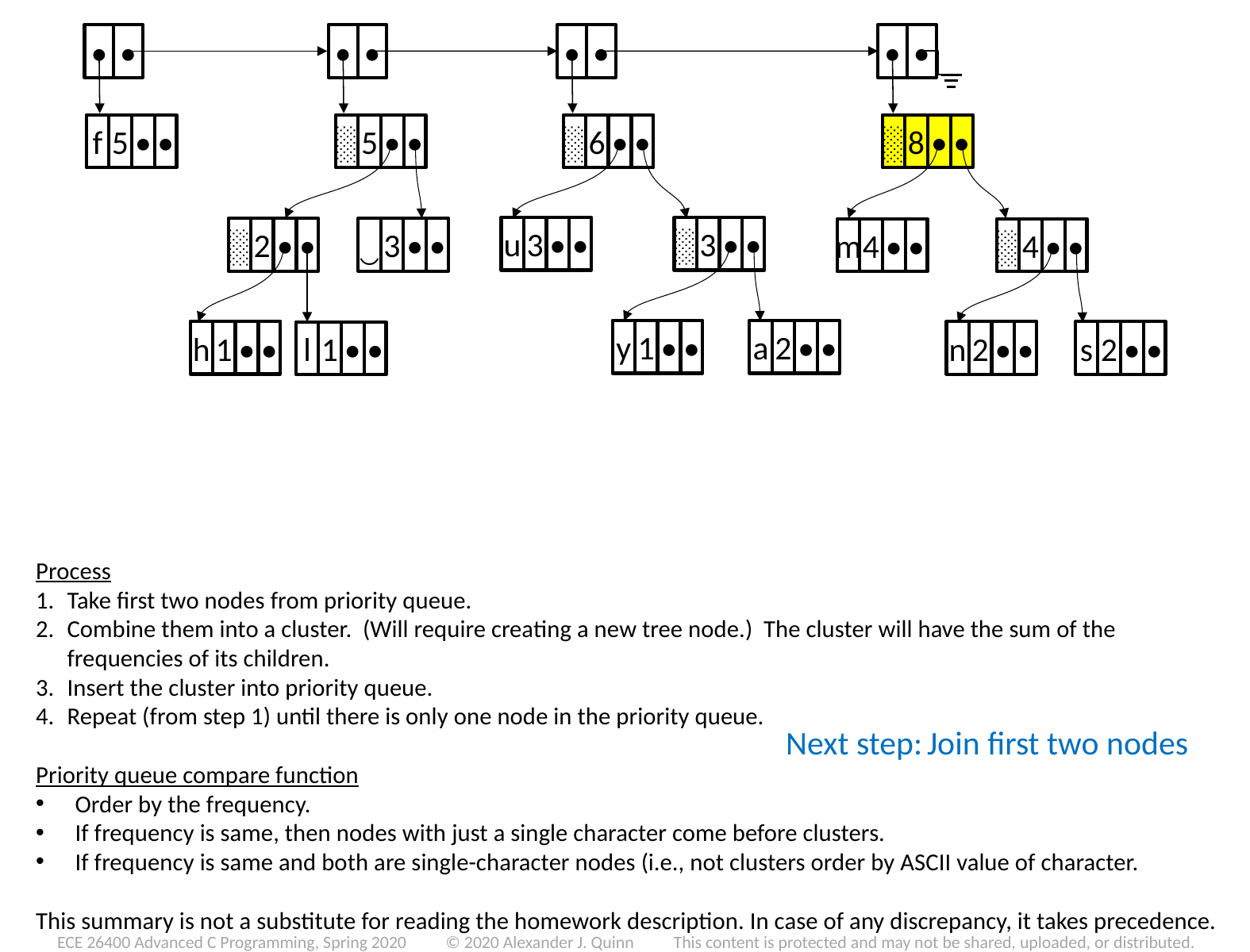

•
•
•
•
•
•
•
•
f
5
•
•
░
5
•
•
░
6
•
•
░
8
•
•

u
3
•
•
░
3
•
•
░
2
•
•
‿
3
•
•
m
4
•
•
░
4
•
•

y
1
•
•
a
2
•
•
h
1
•
•
n
2
•
•
s
2
•
•
l
1
•
•
Process
Take first two nodes from priority queue.
Combine them into a cluster.  (Will require creating a new tree node.)  The cluster will have the sum of the frequencies of its children.
Insert the cluster into priority queue.
Repeat (from step 1) until there is only one node in the priority queue.

Priority queue compare function
Order by the frequency.
If frequency is same, then nodes with just a single character come before clusters.
If frequency is same and both are single-character nodes (i.e., not clusters order by ASCII value of character.

This summary is not a substitute for reading the homework description. In case of any discrepancy, it takes precedence.
Next step:	Join first two nodes